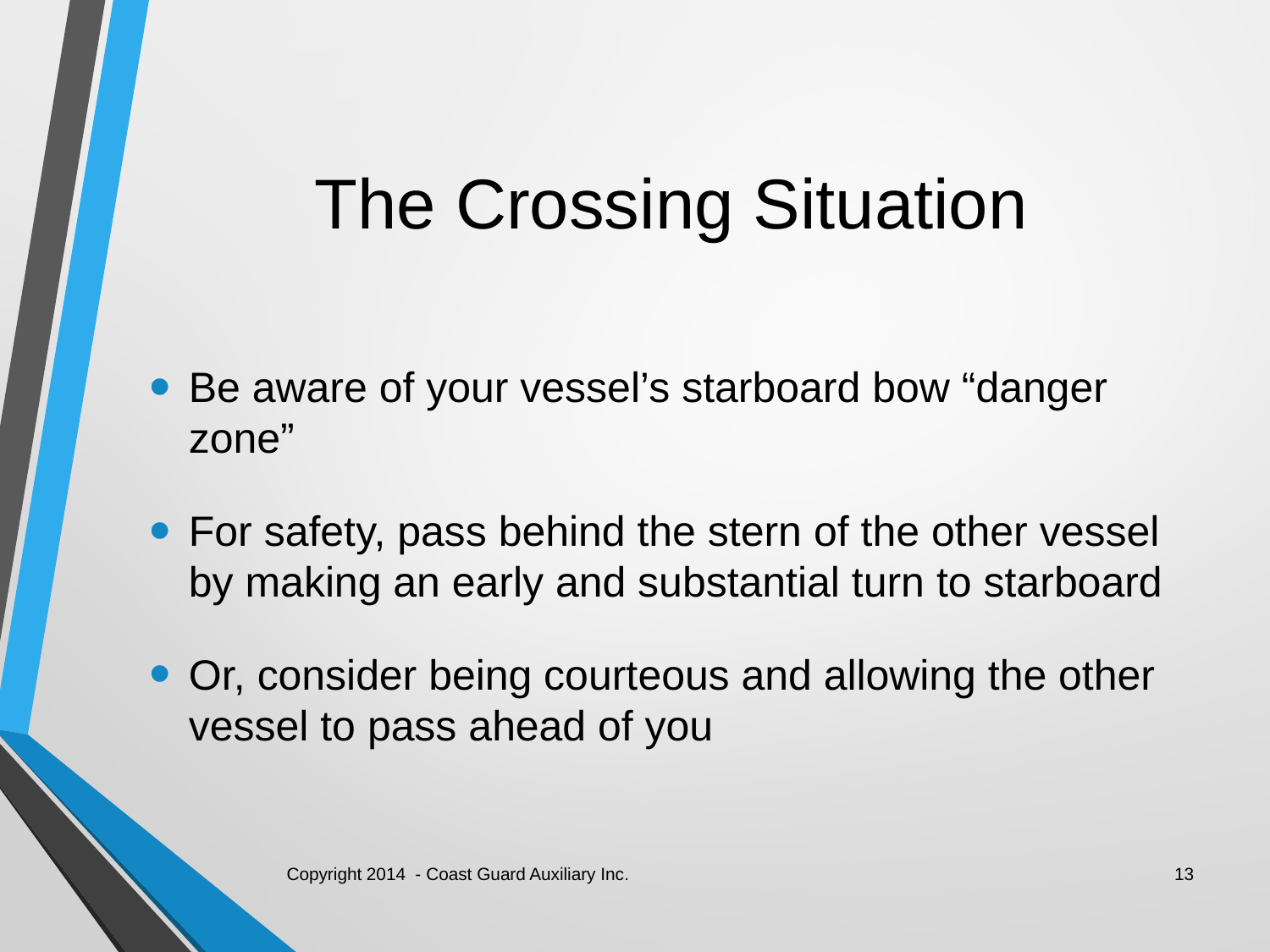

# The Crossing Situation
Be aware of your vessel’s starboard bow “danger zone”
For safety, pass behind the stern of the other vessel by making an early and substantial turn to starboard
Or, consider being courteous and allowing the other vessel to pass ahead of you

Copyright 2014  - Coast Guard Auxiliary Inc.
13